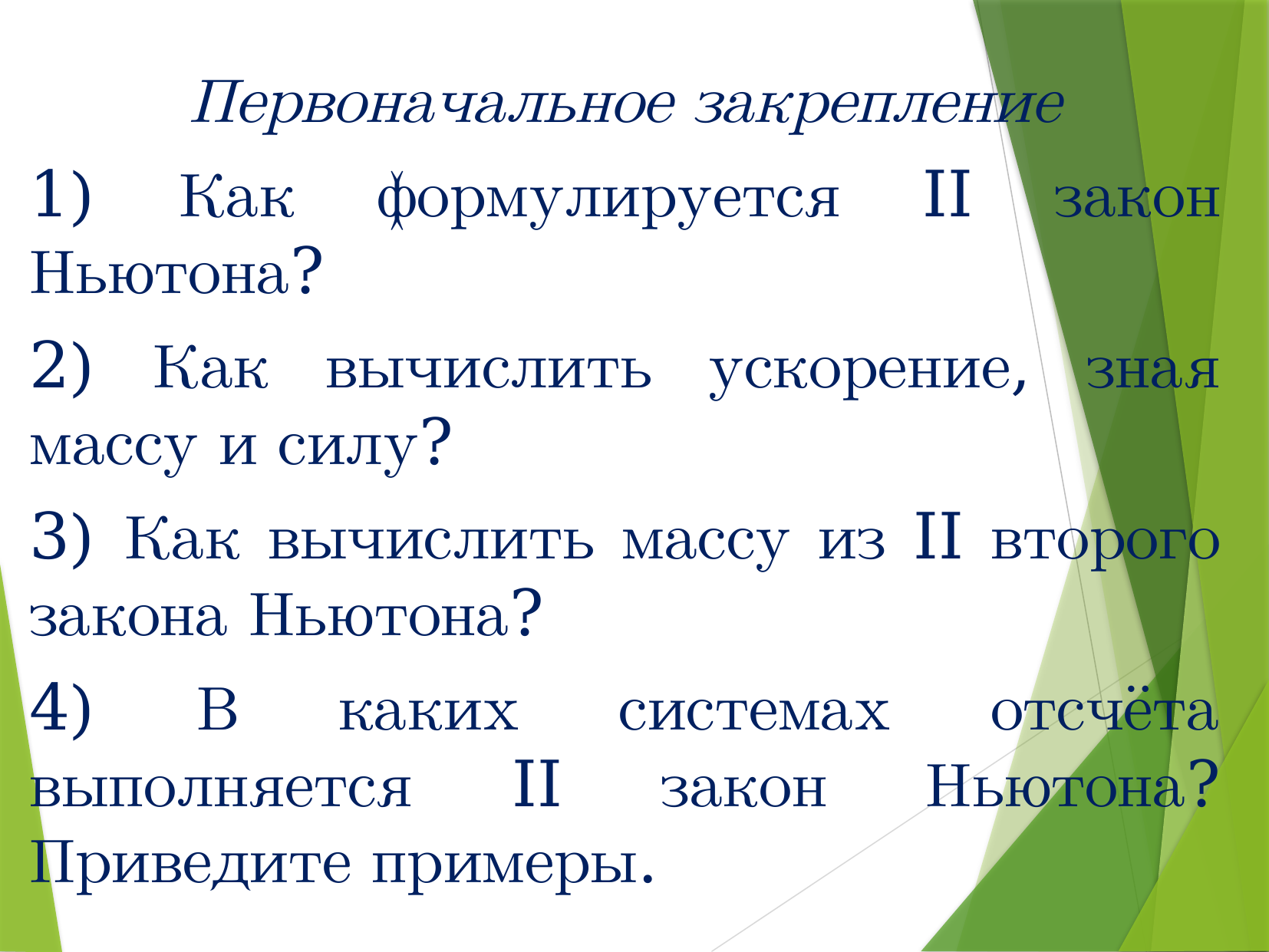

#
Первоначальное закрепление
1) Как формулируется II закон Ньютона?
2) Как вычислить ускорение, зная массу и силу?
3) Как вычислить массу из II второго закона Ньютона?
4) В каких системах отсчёта выполняется II закон Ньютона? Приведите примеры.